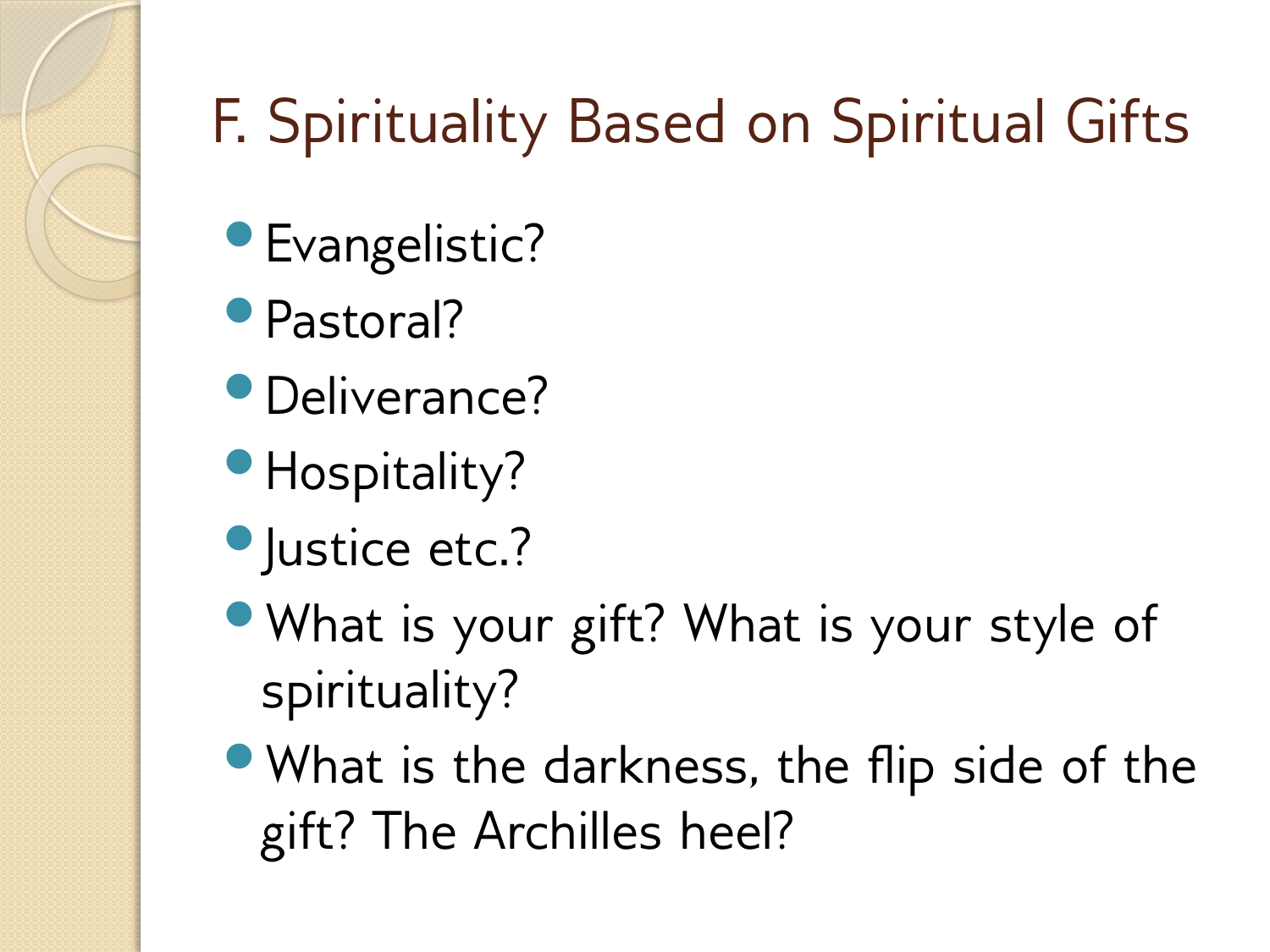

# F. Spirituality Based on Spiritual Gifts
Evangelistic?
Pastoral?
Deliverance?
Hospitality?
Justice etc.?
What is your gift? What is your style of spirituality?
What is the darkness, the flip side of the gift? The Archilles heel?